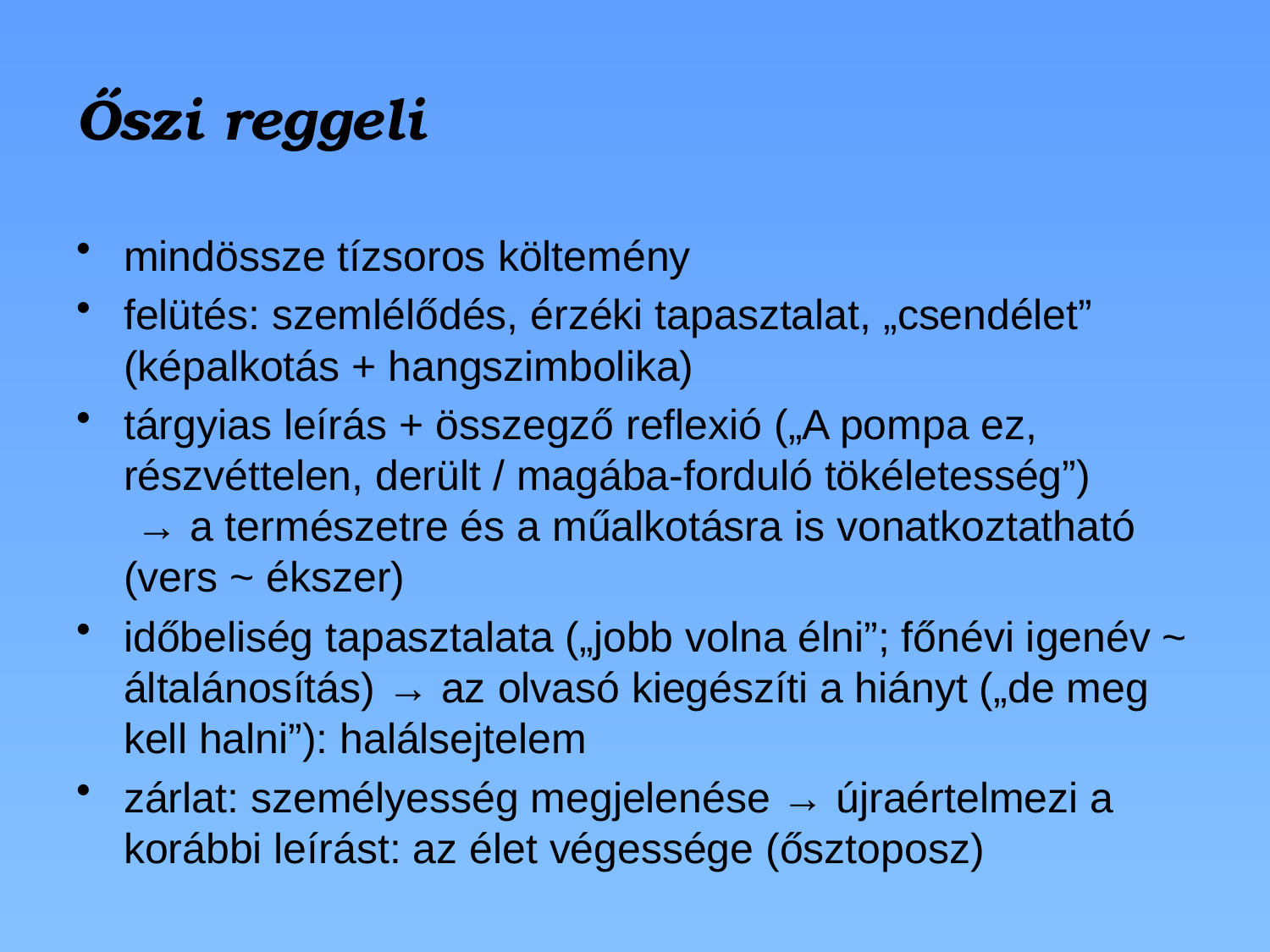

# Őszi reggeli
mindössze tízsoros költemény
felütés: szemlélődés, érzéki tapasztalat, „csendélet” (képalkotás + hangszimbolika)
tárgyias leírás + összegző reflexió („A pompa ez, részvéttelen, derült / magába-forduló tökéletesség”)	      → a természetre és a műalkotásra is vonatkoztatható (vers ~ ékszer)
időbeliség tapasztalata („jobb volna élni”; főnévi igenév ~ általánosítás) → az olvasó kiegészíti a hiányt („de meg kell halni”): halálsejtelem
zárlat: személyesség megjelenése → újraértelmezi a korábbi leírást: az élet végessége (ősztoposz)